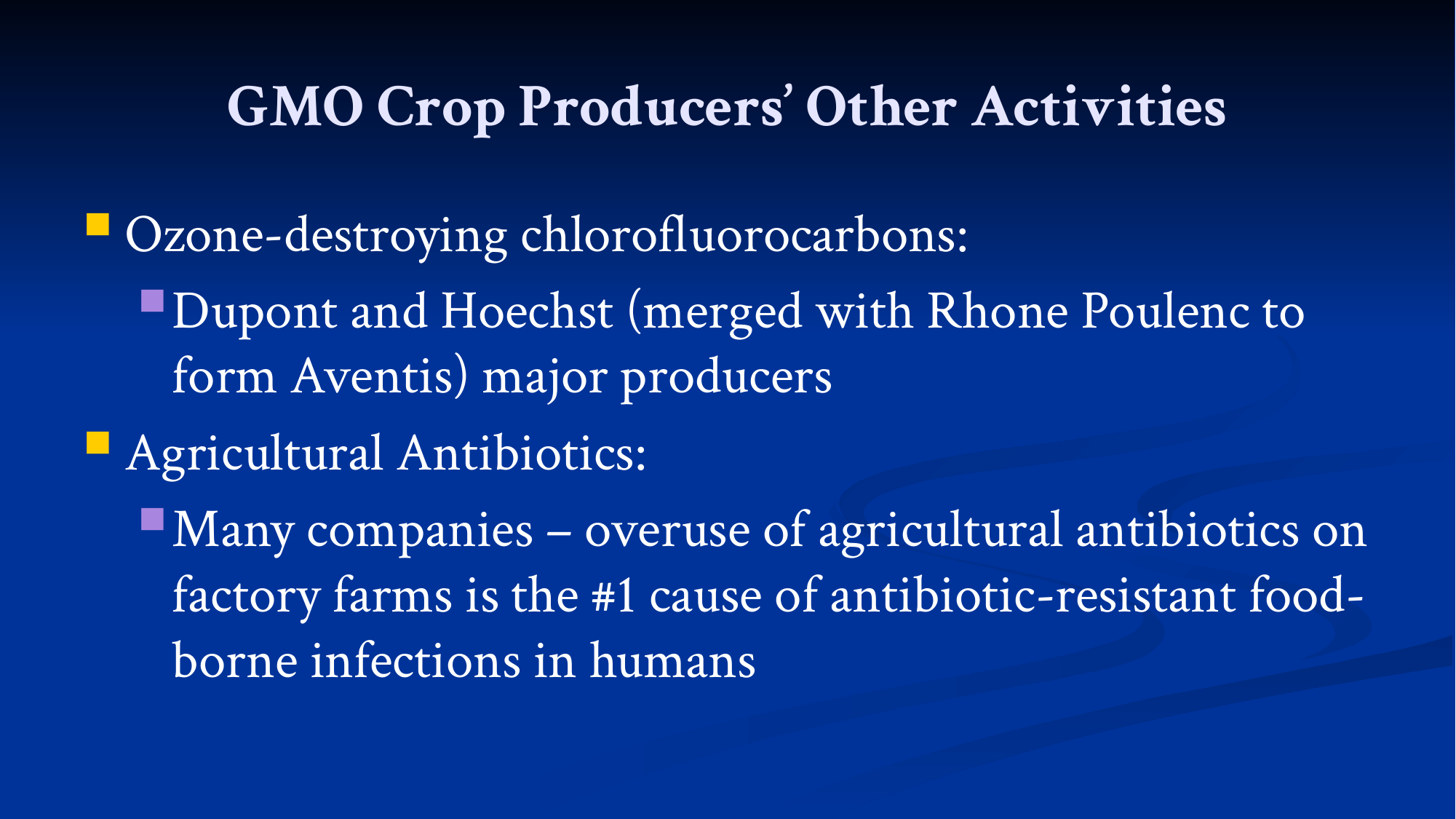

# GMO Crop Producers’ Other Activities
Ozone-destroying chlorofluorocarbons:
Dupont and Hoechst (merged with Rhone Poulenc to form Aventis) major producers
Agricultural Antibiotics:
Many companies – overuse of agricultural antibiotics on factory farms is the #1 cause of antibiotic-resistant food-borne infections in humans